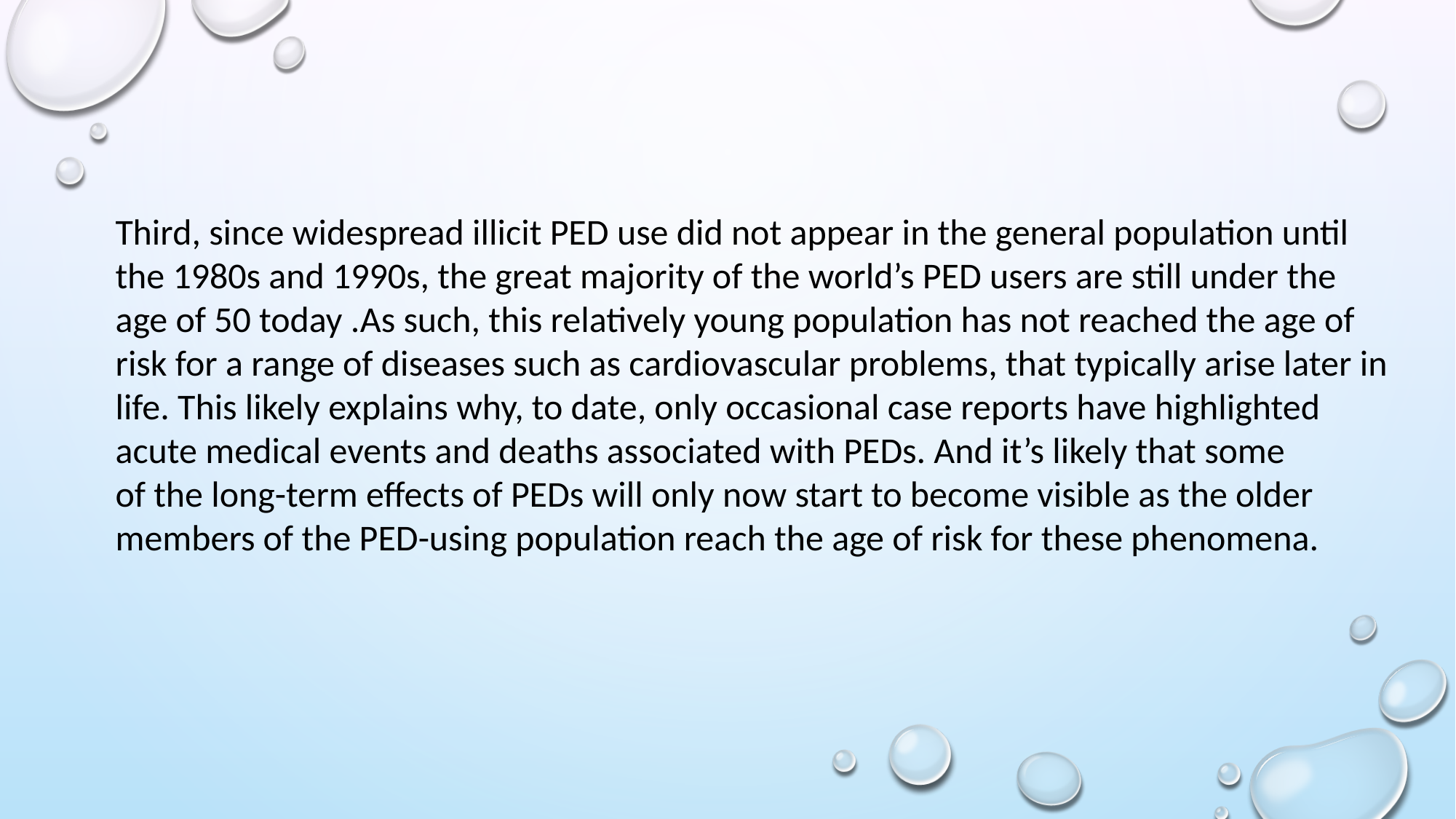

Third, since widespread illicit PED use did not appear in the general population until the 1980s and 1990s, the great majority of the world’s PED users are still under the
age of 50 today .As such, this relatively young population has not reached the age of risk for a range of diseases such as cardiovascular problems, that typically arise later in life. This likely explains why, to date, only occasional case reports have highlighted acute medical events and deaths associated with PEDs. And it’s likely that some
of the long-term effects of PEDs will only now start to become visible as the older members of the PED-using population reach the age of risk for these phenomena.